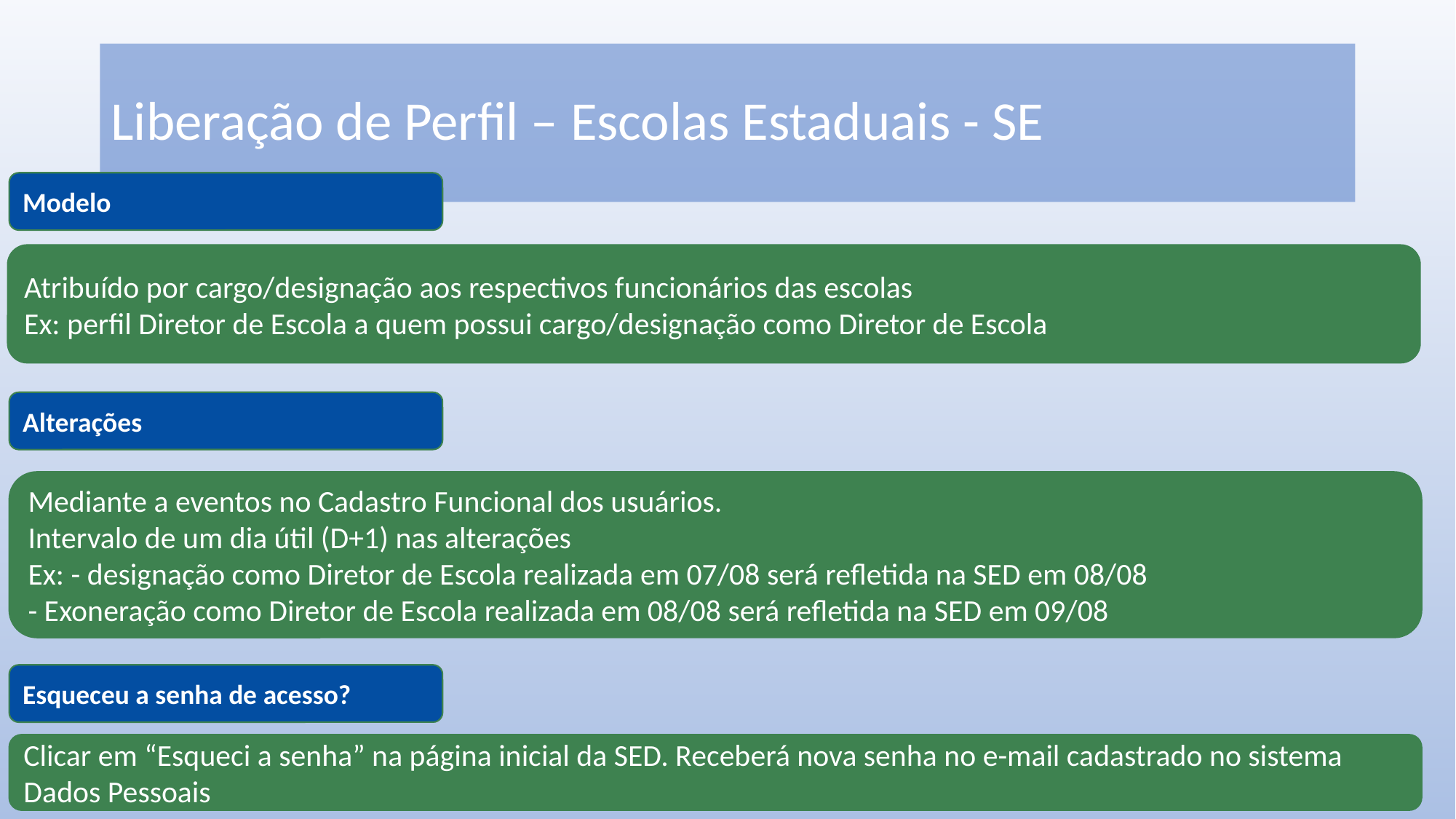

# Liberação de Perfil – Escolas Estaduais - SE
Modelo
Atribuído por cargo/designação aos respectivos funcionários das escolas
Ex: perfil Diretor de Escola a quem possui cargo/designação como Diretor de Escola
Alterações
Mediante a eventos no Cadastro Funcional dos usuários.
Intervalo de um dia útil (D+1) nas alterações
Ex: - designação como Diretor de Escola realizada em 07/08 será refletida na SED em 08/08
- Exoneração como Diretor de Escola realizada em 08/08 será refletida na SED em 09/08
Esqueceu a senha de acesso?
Clicar em “Esqueci a senha” na página inicial da SED. Receberá nova senha no e-mail cadastrado no sistema Dados Pessoais